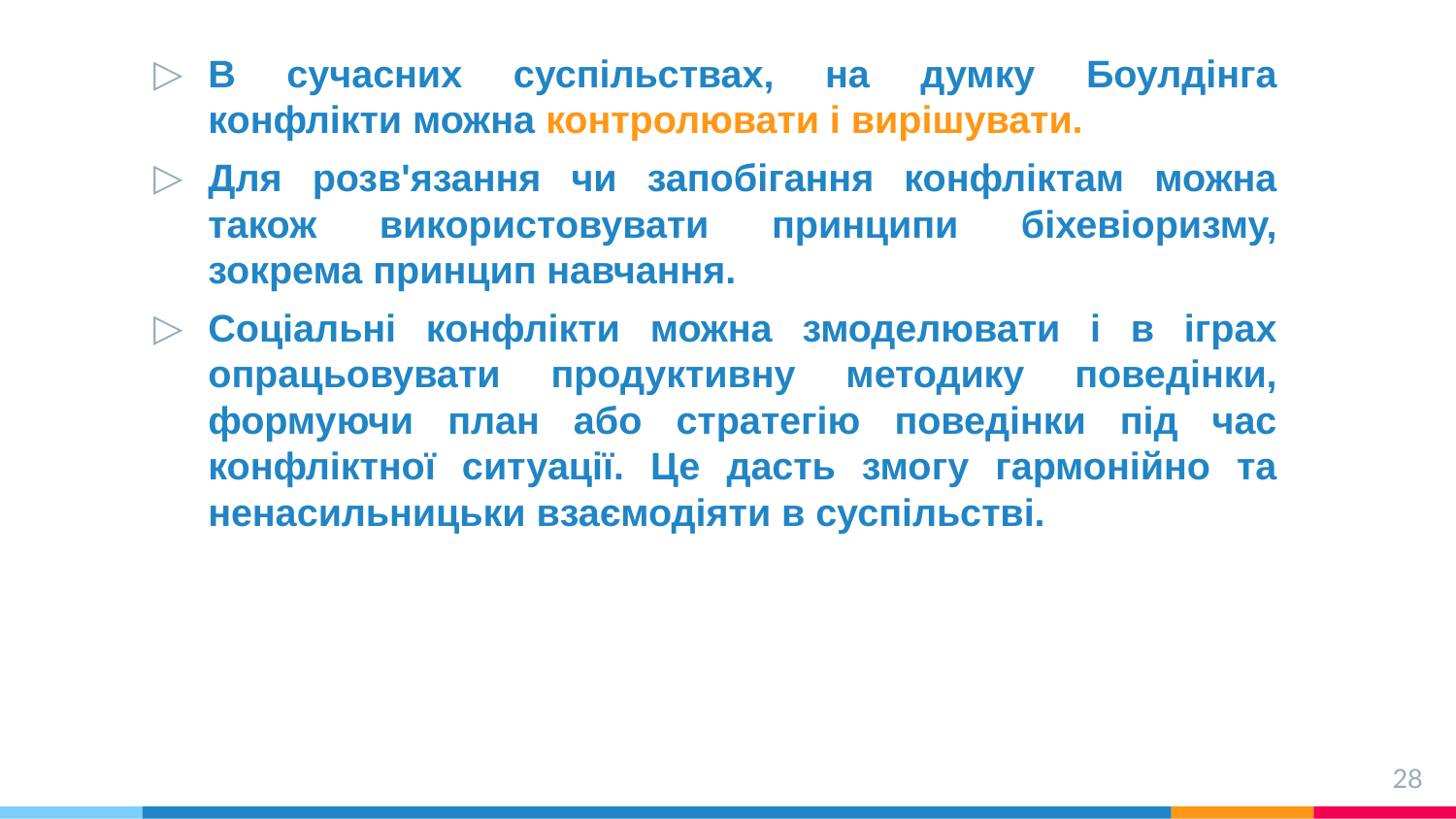

В сучасних суспільствах, на думку Боулдінга конфлікти можна контролювати і вирішувати.
Для розв'язання чи запобігання конфліктам можна також використовувати принципи біхевіоризму, зокрема принцип навчання.
Соціальні конфлікти можна змоделювати і в іграх опрацьовувати продуктивну методику поведінки, формуючи план або стратегію поведінки під час конфліктної ситуації. Це дасть змогу гармонійно та ненасильницьки взаємодіяти в суспільстві.
28